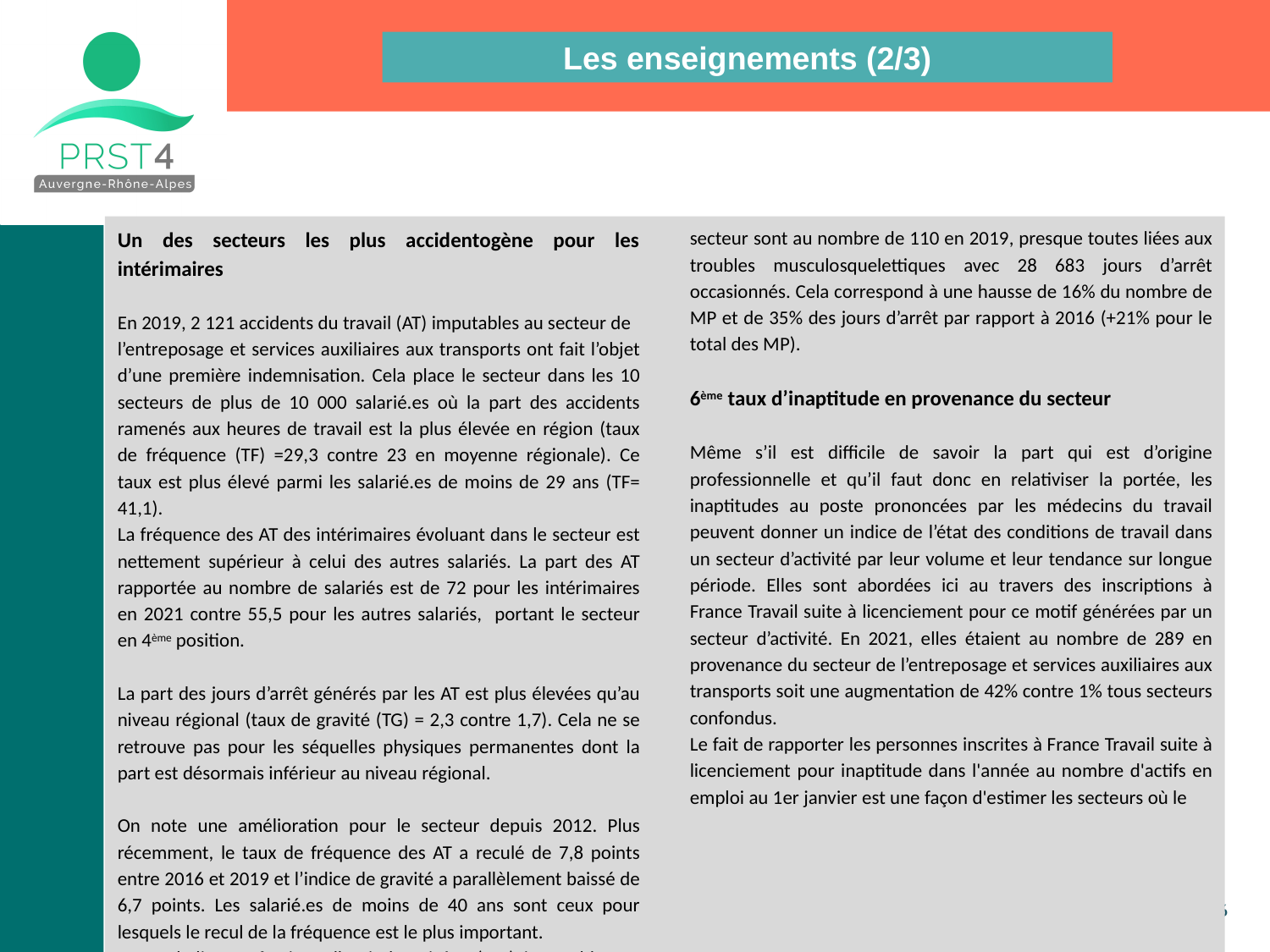

Les enseignements (2/3)
Un des secteurs les plus accidentogène pour les intérimaires

En 2019, 2 121 accidents du travail (AT) imputables au secteur de
l’entreposage et services auxiliaires aux transports ont fait l’objet d’une première indemnisation. Cela place le secteur dans les 10 secteurs de plus de 10 000 salarié.es où la part des accidents ramenés aux heures de travail est la plus élevée en région (taux de fréquence (TF) =29,3 contre 23 en moyenne régionale). Ce taux est plus élevé parmi les salarié.es de moins de 29 ans (TF= 41,1).
La fréquence des AT des intérimaires évoluant dans le secteur est nettement supérieur à celui des autres salariés. La part des AT rapportée au nombre de salariés est de 72 pour les intérimaires en 2021 contre 55,5 pour les autres salariés,  portant le secteur en 4ème position.

La part des jours d’arrêt générés par les AT est plus élevées qu’au niveau régional (taux de gravité (TG) = 2,3 contre 1,7). Cela ne se retrouve pas pour les séquelles physiques permanentes dont la part est désormais inférieur au niveau régional.

On note une amélioration pour le secteur depuis 2012. Plus récemment, le taux de fréquence des AT a reculé de 7,8 points entre 2016 et 2019 et l’indice de gravité a parallèlement baissé de 6,7 points. Les salarié.es de moins de 40 ans sont ceux pour lesquels le recul de la fréquence est le plus important.
Les maladies professionnelles indemnisées (MP) imputables au secteur sont au nombre de 110 en 2019, presque toutes liées aux troubles musculosquelettiques avec 28 683 jours d’arrêt occasionnés. Cela correspond à une hausse de 16% du nombre de MP et de 35% des jours d’arrêt par rapport à 2016 (+21% pour le total des MP).

6ème taux d’inaptitude en provenance du secteur

Même s’il est difficile de savoir la part qui est d’origine professionnelle et qu’il faut donc en relativiser la portée, les inaptitudes au poste prononcées par les médecins du travail peuvent donner un indice de l’état des conditions de travail dans un secteur d’activité par leur volume et leur tendance sur longue période. Elles sont abordées ici au travers des inscriptions à France Travail suite à licenciement pour ce motif générées par un secteur d’activité. En 2021, elles étaient au nombre de 289 en provenance du secteur de l’entreposage et services auxiliaires aux transports soit une augmentation de 42% contre 1% tous secteurs confondus.
Le fait de rapporter les personnes inscrites à France Travail suite à licenciement pour inaptitude dans l'année au nombre d'actifs en emploi au 1er janvier est une façon d'estimer les secteurs où le